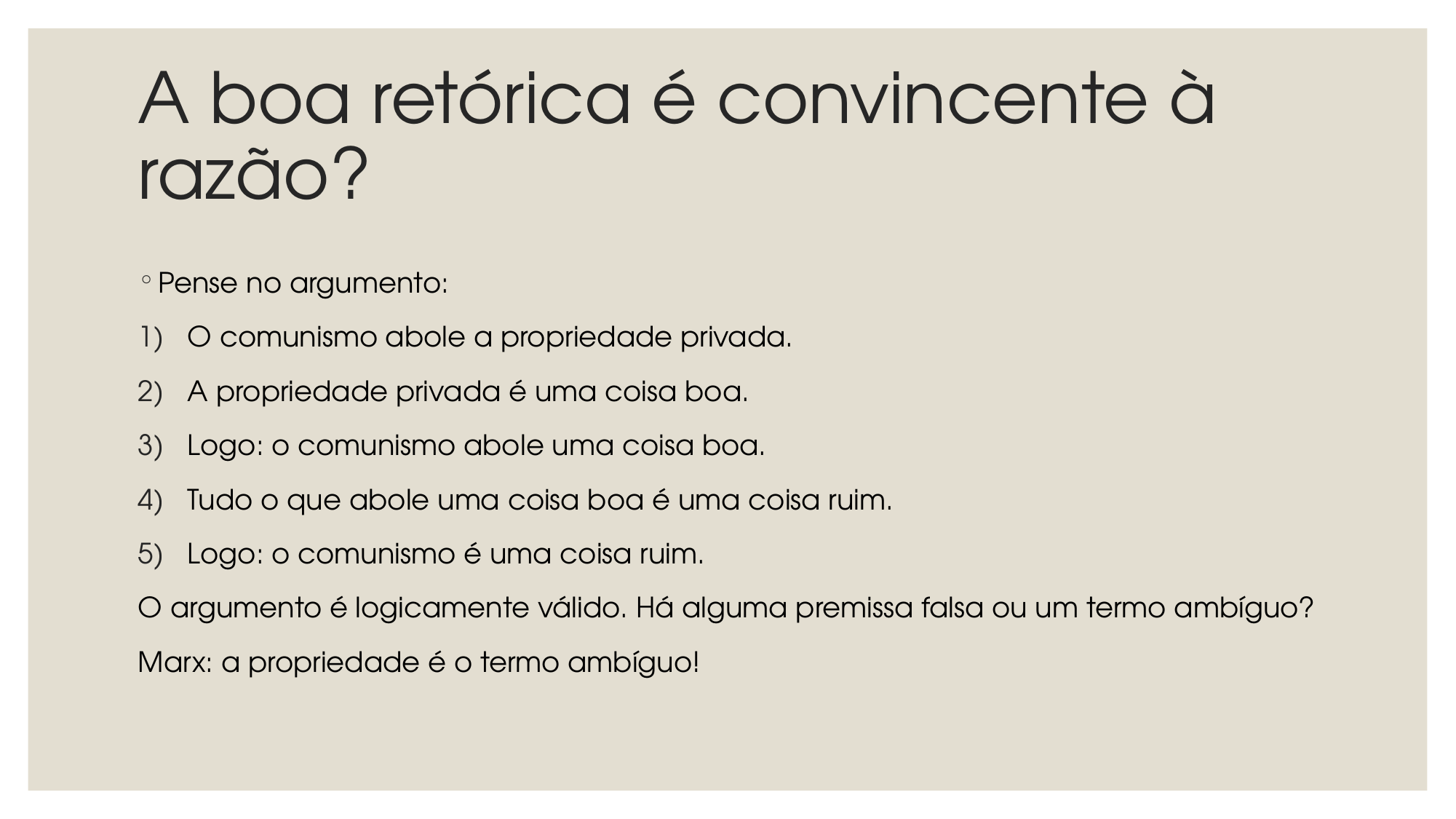

# A boa retórica é convincente à razão?
Pense no argumento:
O comunismo abole a propriedade privada.
A propriedade privada é uma coisa boa.
Logo: o comunismo abole uma coisa boa.
Tudo o que abole uma coisa boa é uma coisa ruim.
Logo: o comunismo é uma coisa ruim.
O argumento é logicamente válido. Há alguma premissa falsa ou um termo ambíguo?
Marx: a propriedade é o termo ambíguo!